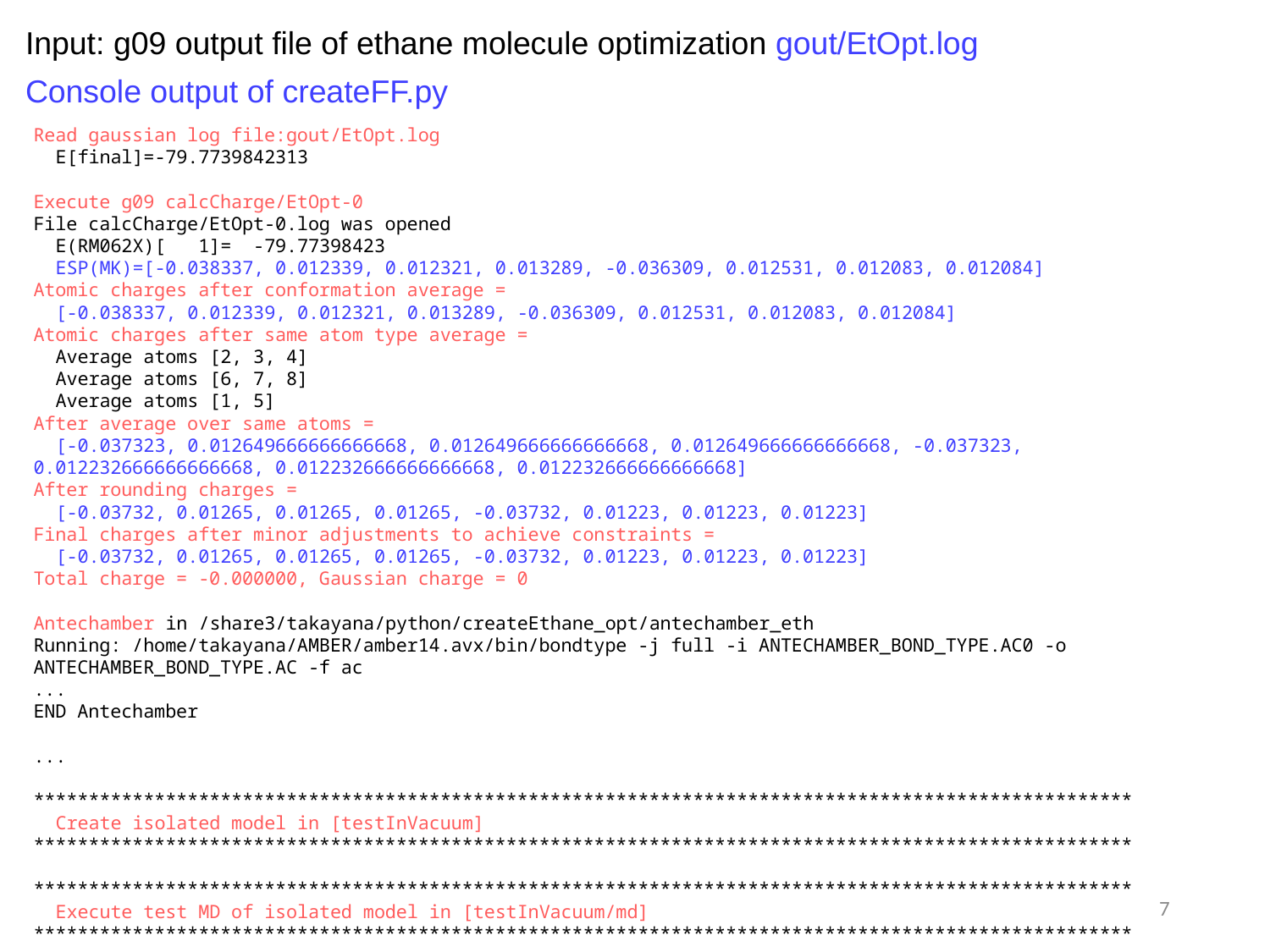

Input: g09 output file of ethane molecule optimization gout/EtOpt.log
Console output of createFF.py
Read gaussian log file:gout/EtOpt.log
  E[final]=-79.7739842313

Execute g09 calcCharge/EtOpt-0
File calcCharge/EtOpt-0.log was opened
  E(RM062X)[   1]=  -79.77398423
  ESP(MK)=[-0.038337, 0.012339, 0.012321, 0.013289, -0.036309, 0.012531, 0.012083, 0.012084]
Atomic charges after conformation average =
  [-0.038337, 0.012339, 0.012321, 0.013289, -0.036309, 0.012531, 0.012083, 0.012084]
Atomic charges after same atom type average =
  Average atoms [2, 3, 4]
  Average atoms [6, 7, 8]
  Average atoms [1, 5]
After average over same atoms =
  [-0.037323, 0.012649666666666668, 0.012649666666666668, 0.012649666666666668, -0.037323, 0.012232666666666668, 0.012232666666666668, 0.012232666666666668]
After rounding charges =
  [-0.03732, 0.01265, 0.01265, 0.01265, -0.03732, 0.01223, 0.01223, 0.01223]
Final charges after minor adjustments to achieve constraints =
  [-0.03732, 0.01265, 0.01265, 0.01265, -0.03732, 0.01223, 0.01223, 0.01223]
Total charge = -0.000000, Gaussian charge = 0

Antechamber in /share3/takayana/python/createEthane_opt/antechamber_eth
Running: /home/takayana/AMBER/amber14.avx/bin/bondtype -j full -i ANTECHAMBER_BOND_TYPE.AC0 -o ANTECHAMBER_BOND_TYPE.AC -f ac
...
END Antechamber

...

****************************************************************************************************
  Create isolated model in [testInVacuum]
****************************************************************************************************

****************************************************************************************************
  Execute test MD of isolated model in [testInVacuum/md]
****************************************************************************************************
7